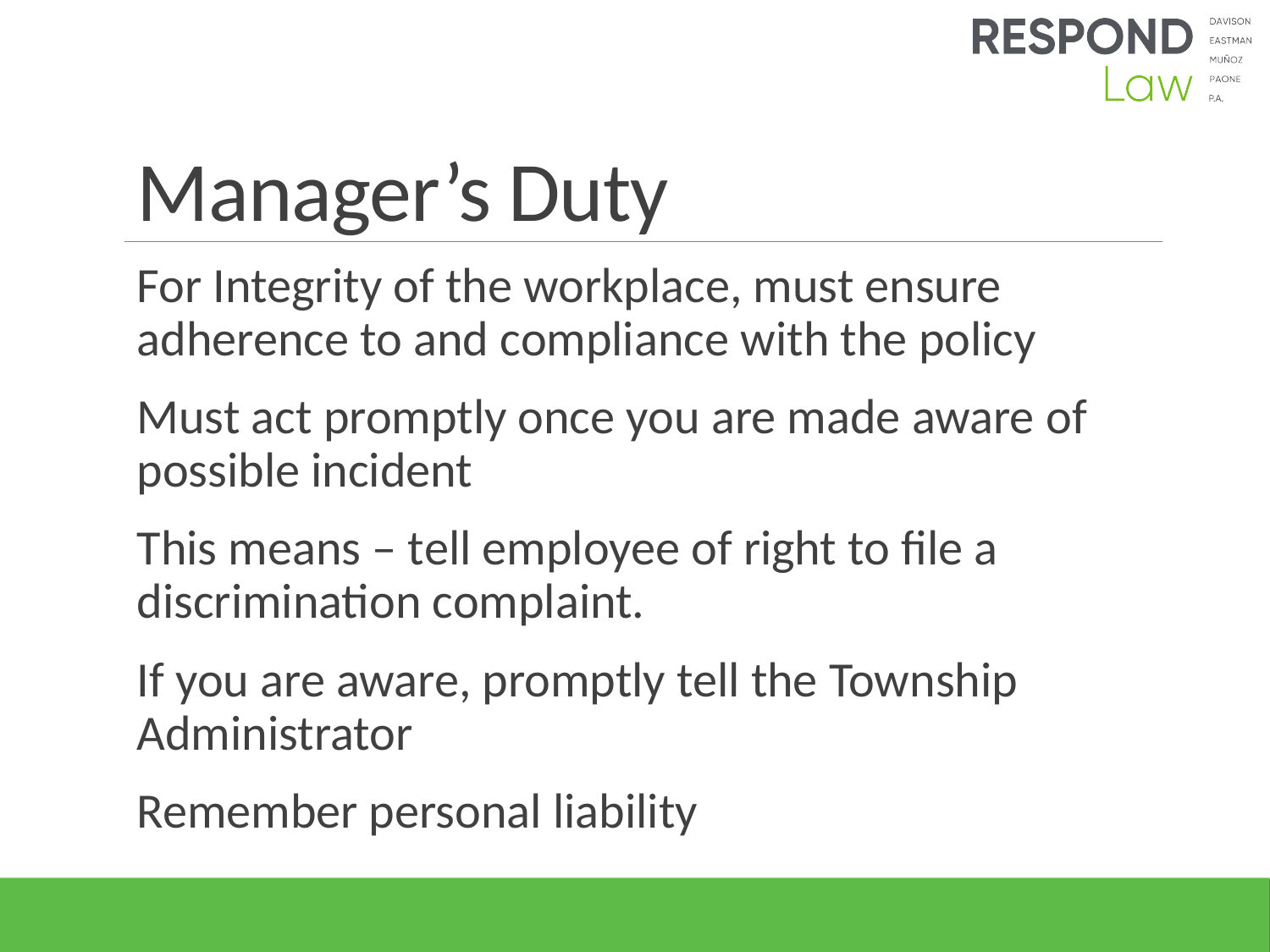

# Manager’s Duty
For Integrity of the workplace, must ensure adherence to and compliance with the policy
Must act promptly once you are made aware of possible incident
This means – tell employee of right to file a discrimination complaint.
If you are aware, promptly tell the Township Administrator
Remember personal liability